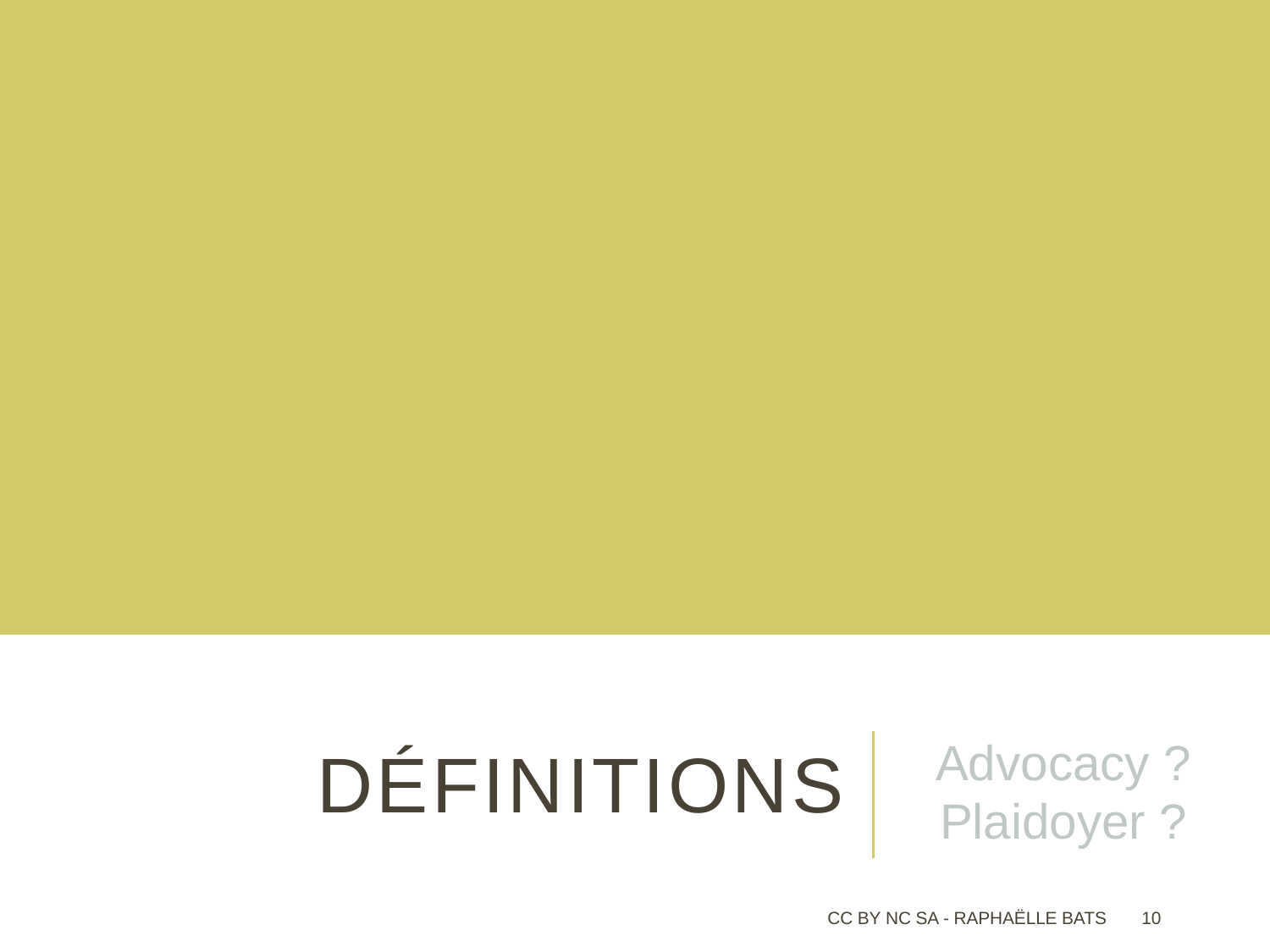

# Définitions
Advocacy ? Plaidoyer ?
CC BY NC SA - Raphaëlle Bats
10